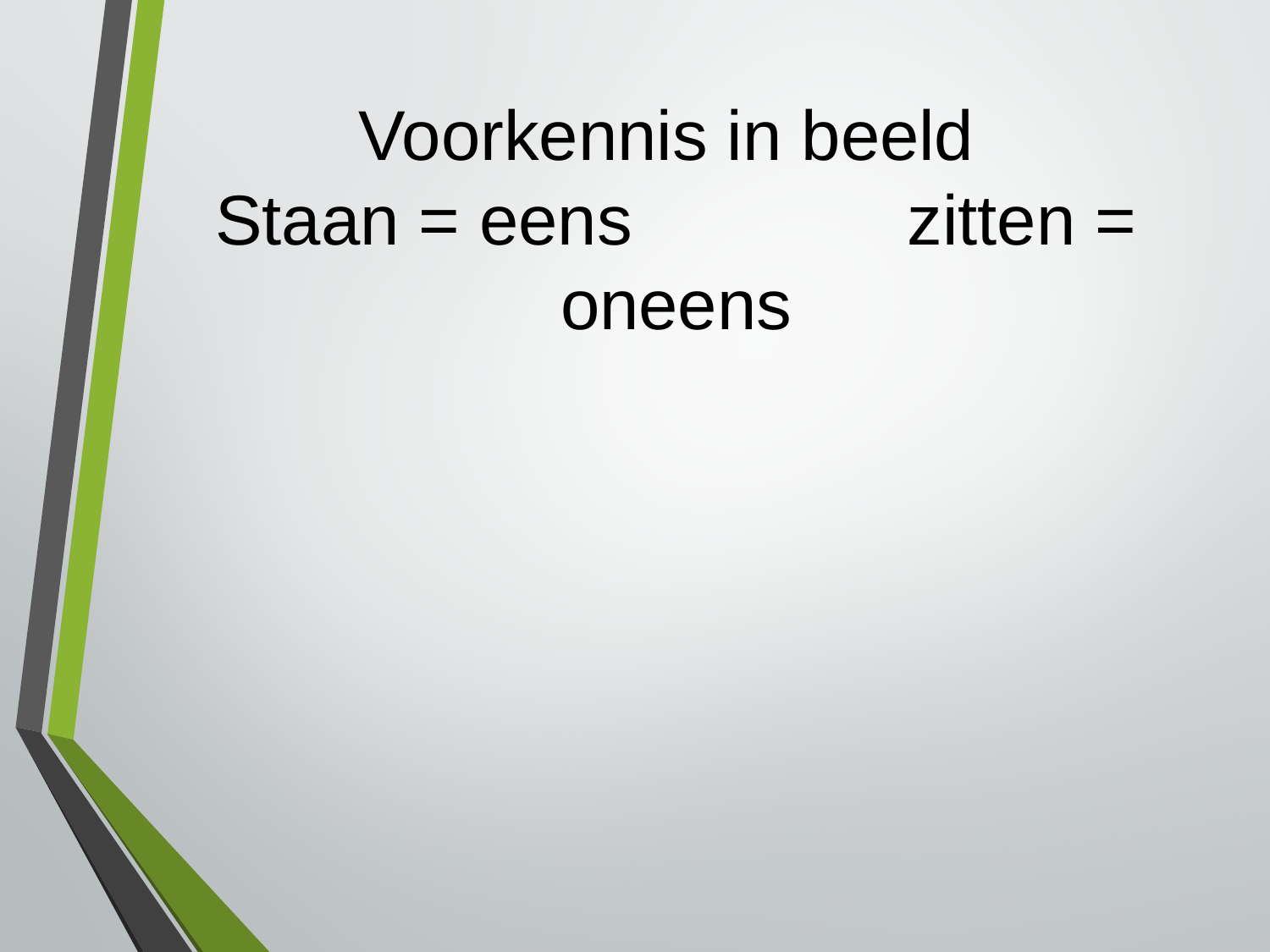

# Voorkennis in beeld Staan = eens              zitten = oneens